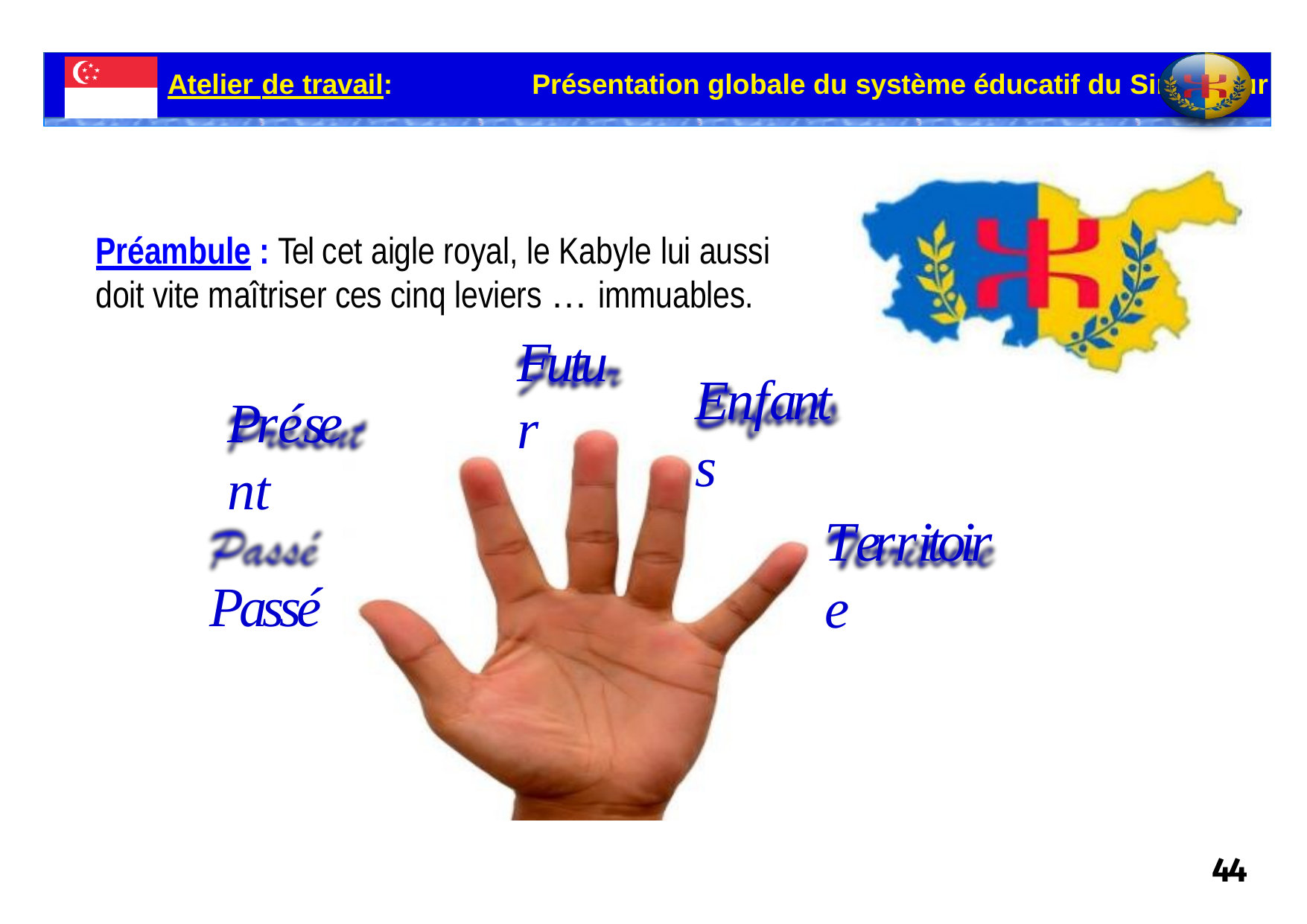

Atelier de travail:	Présentation globale du système éducatif du Singapour

Préambule : Tel cet aigle royal, le Kabyle lui aussi  doit vite maîtriser ces cinq leviers … immuables.

Futur

Enfants

Présent
Passé

Territoire
44